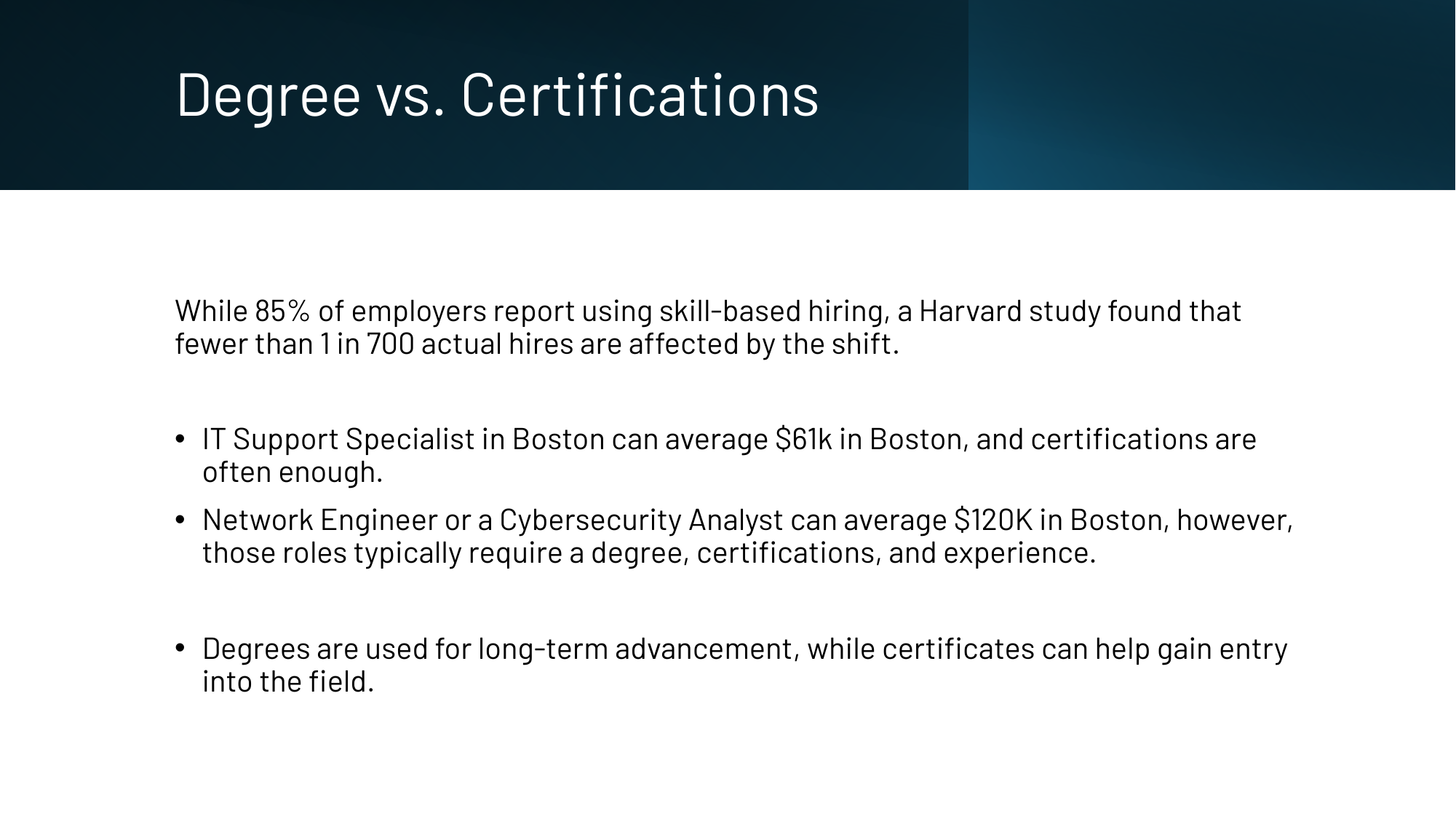

# Degree vs. Certifications
While 85% of employers report using skill-based hiring, a Harvard study found that fewer than 1 in 700 actual hires are affected by the shift.

IT Support Specialist in Boston can average $61k in Boston, and certifications are often enough.
Network Engineer or a Cybersecurity Analyst can average $120K in Boston, however, those roles typically require a degree, certifications, and experience.

Degrees are used for long-term advancement, while certificates can help gain entry into the field.